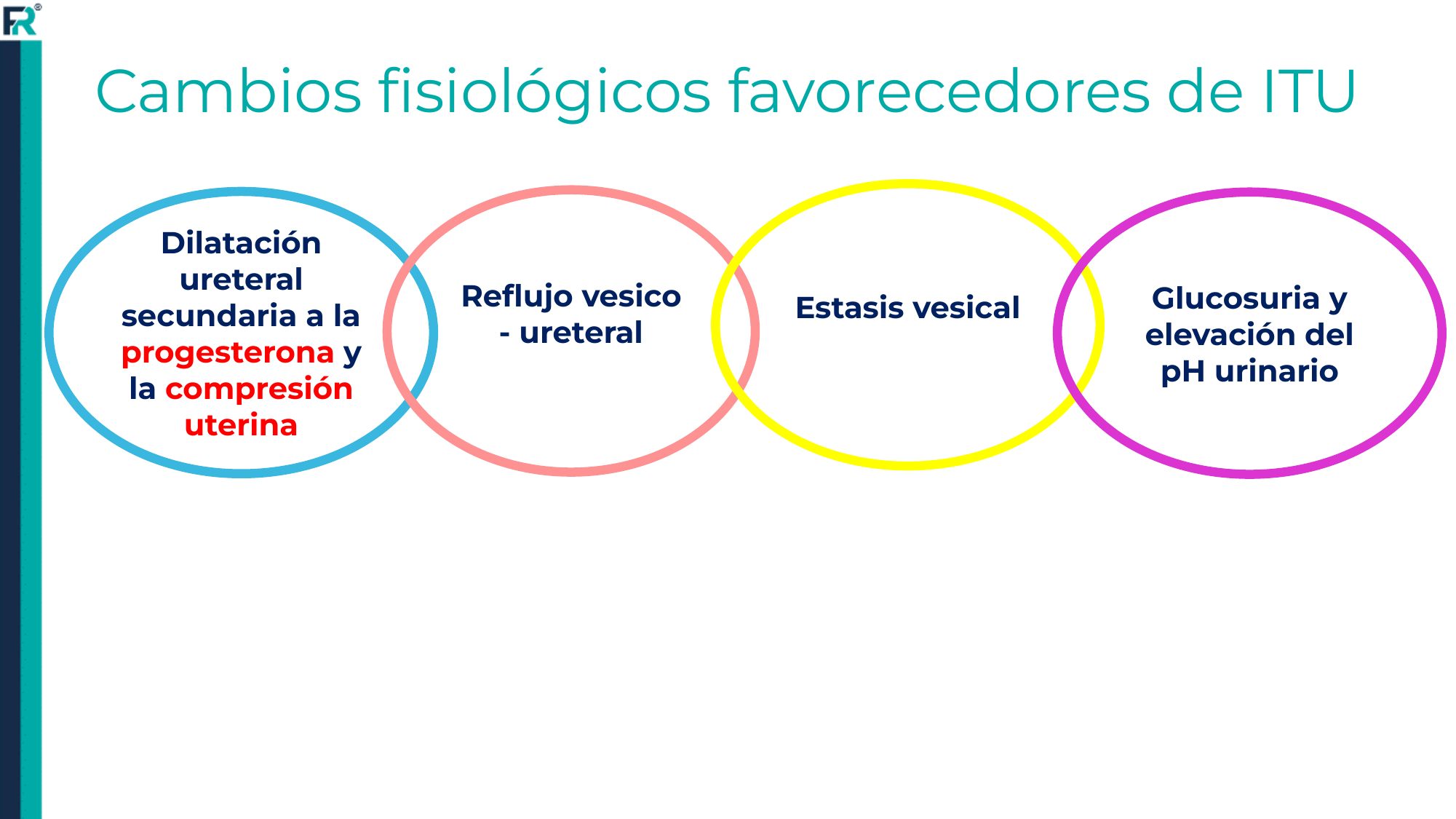

# Cambios fisiológicos favorecedores de ITU
Estasis vesical

Reflujo vesico - ureteral

Dilatación ureteral secundaria a la progesterona y la compresión uterina
Glucosuria y elevación del pH urinario